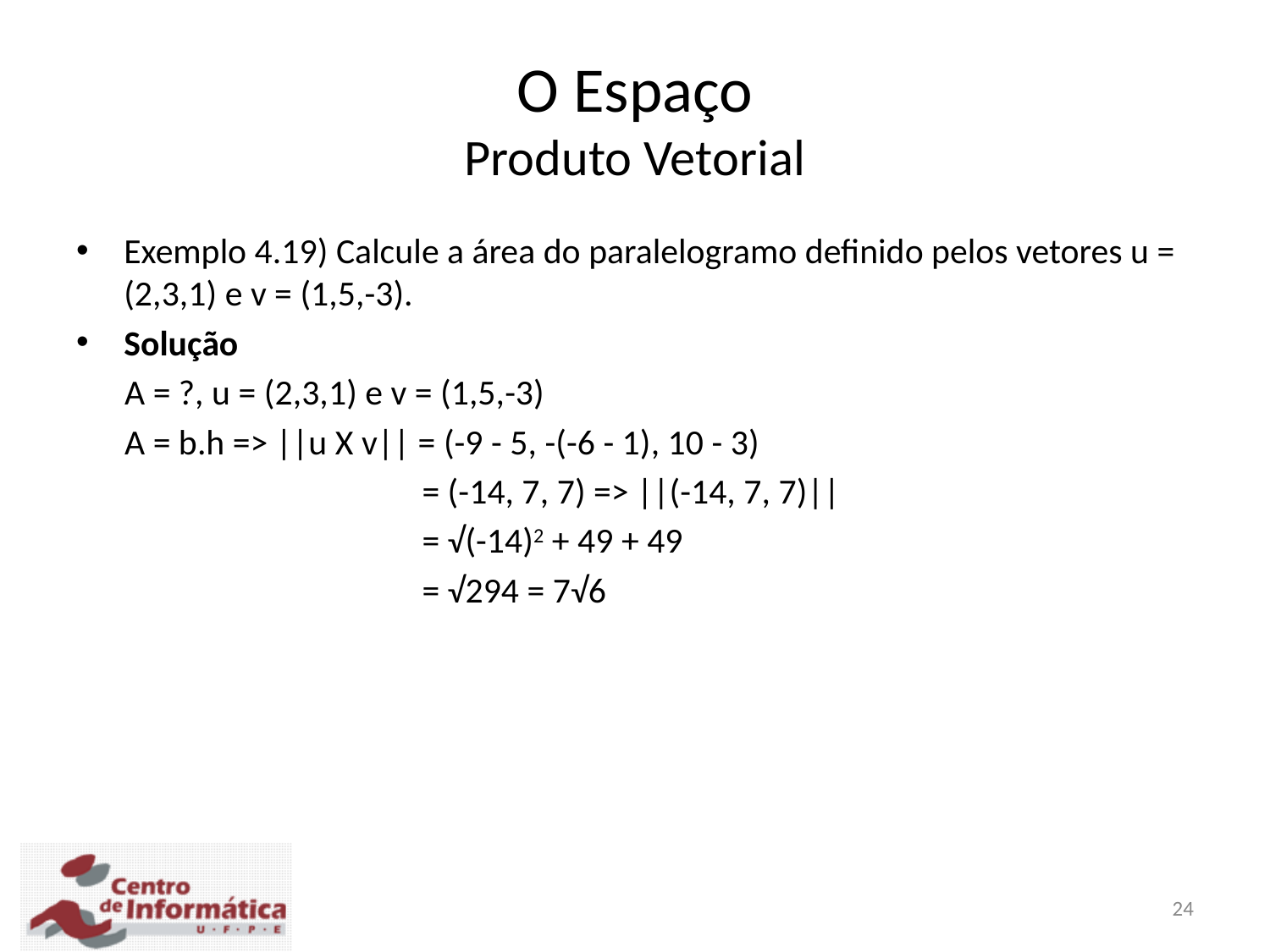

# O Espaço Produto Vetorial
Exemplo 4.19) Calcule a área do paralelogramo definido pelos vetores u = (2,3,1) e v = (1,5,-3).
Solução
      A = ?, u = (2,3,1) e v = (1,5,-3)
      A = b.h => ||u X v|| = (-9 - 5, -(-6 - 1), 10 - 3)
                                           = (-14, 7, 7) => ||(-14, 7, 7)||
                                           = √(-14)2 + 49 + 49
                                           = √294 = 7√6

24